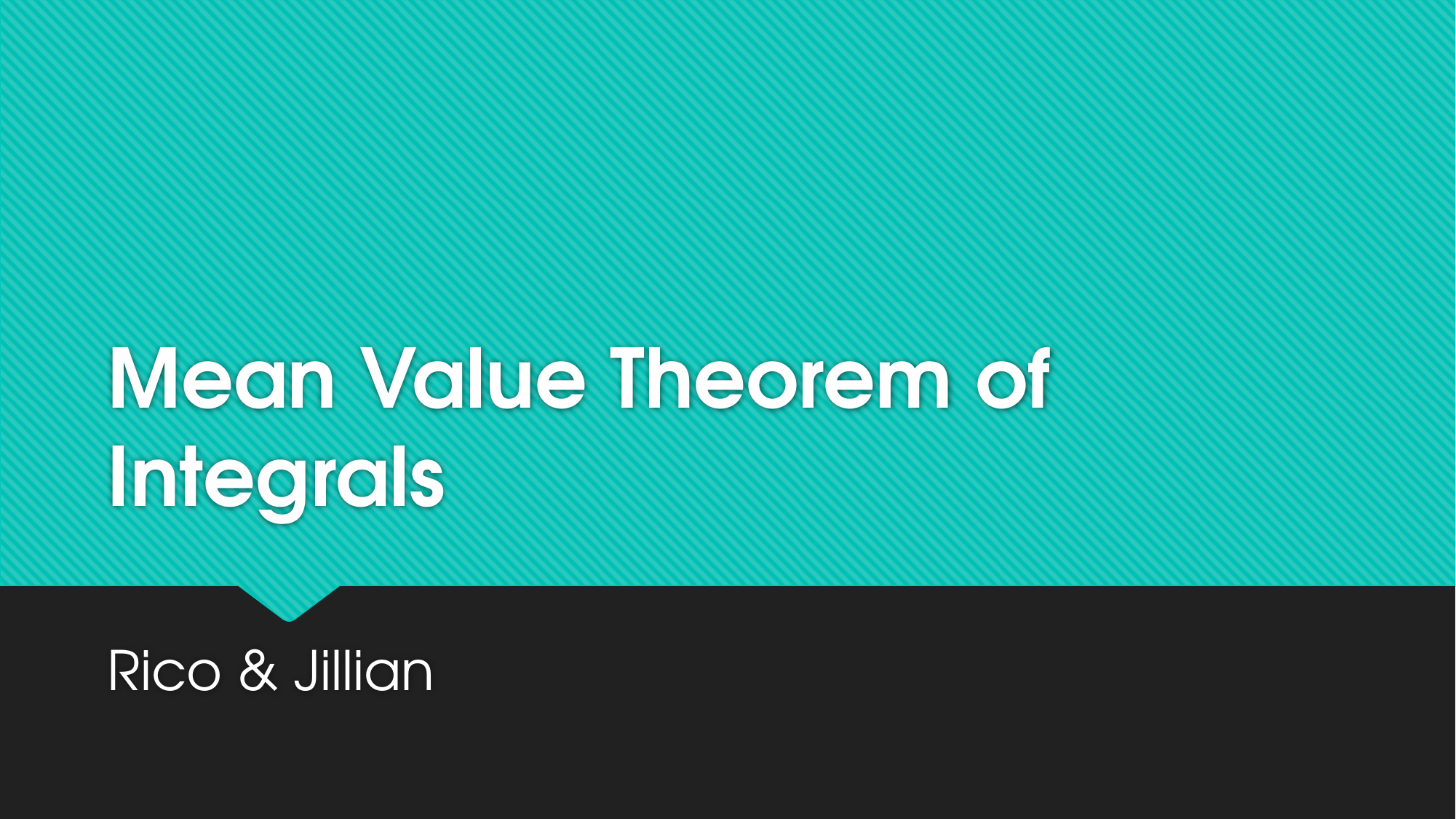

# Mean Value Theorem of Integrals
Rico & Jillian